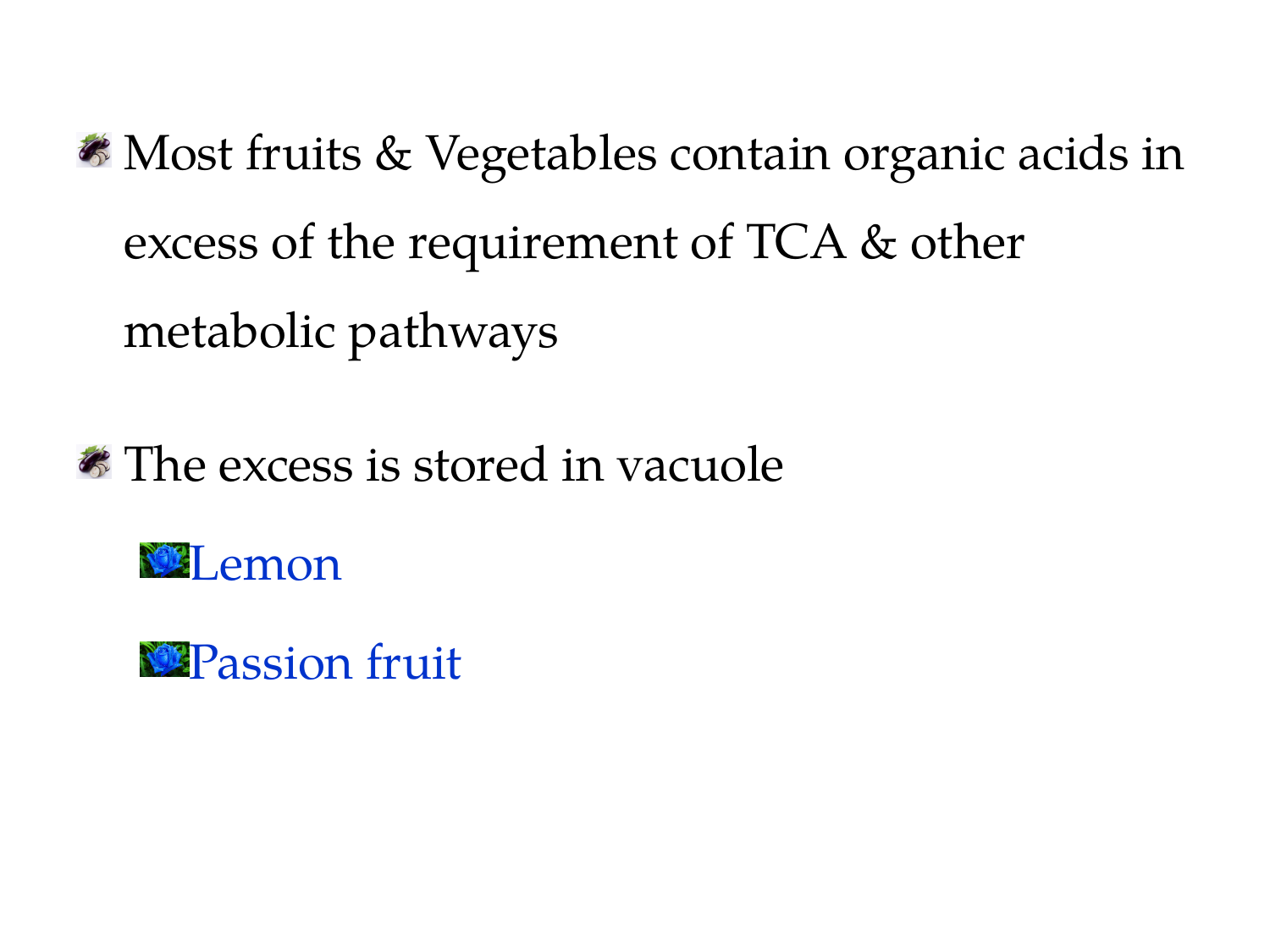

Most fruits & Vegetables contain organic acids in excess of the requirement of TCA & other metabolic pathways

The excess is stored in vacuole
Lemon
Passion fruit